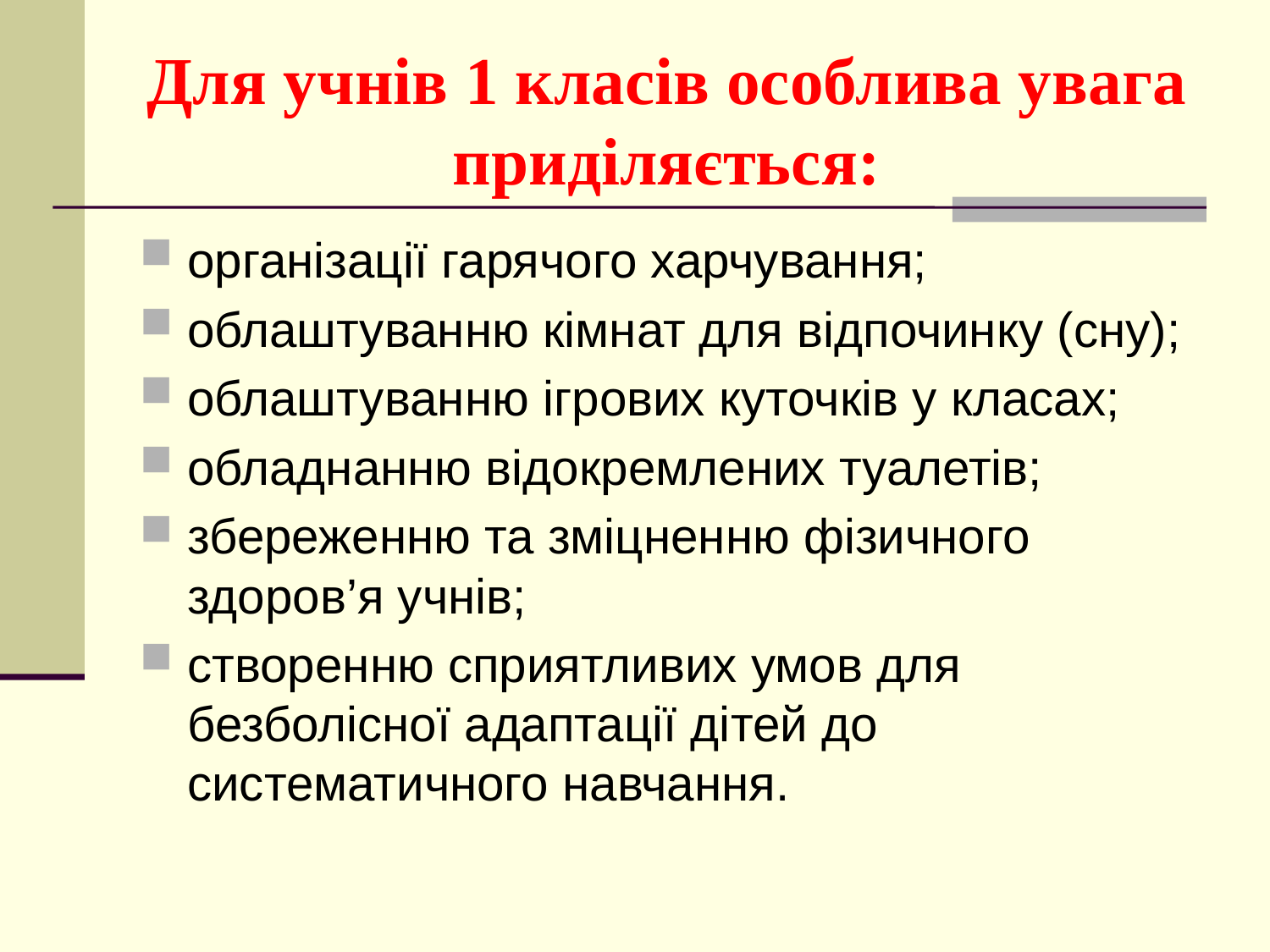

# Для учнів 1 класів особлива увага приділяється:
організації гарячого харчування;
облаштуванню кімнат для відпочинку (сну);
облаштуванню ігрових куточків у класах;
обладнанню відокремлених туалетів;
збереженню та зміцненню фізичного здоров’я учнів;
створенню сприятливих умов для безболісної адаптації дітей до систематичного навчання.